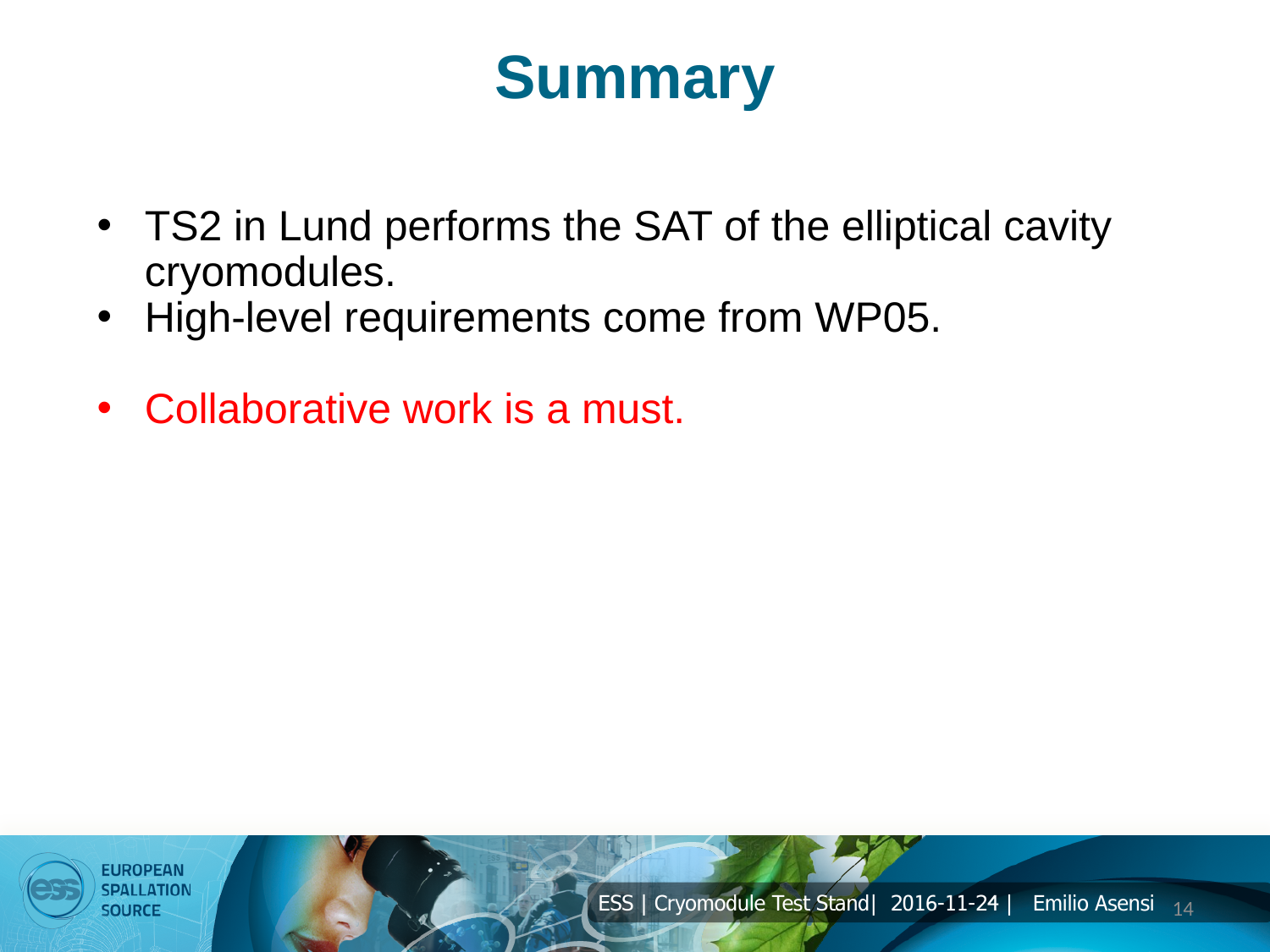

# Summary

TS2 in Lund performs the SAT of the elliptical cavity cryomodules.
High-level requirements come from WP05.

Collaborative work is a must.

14